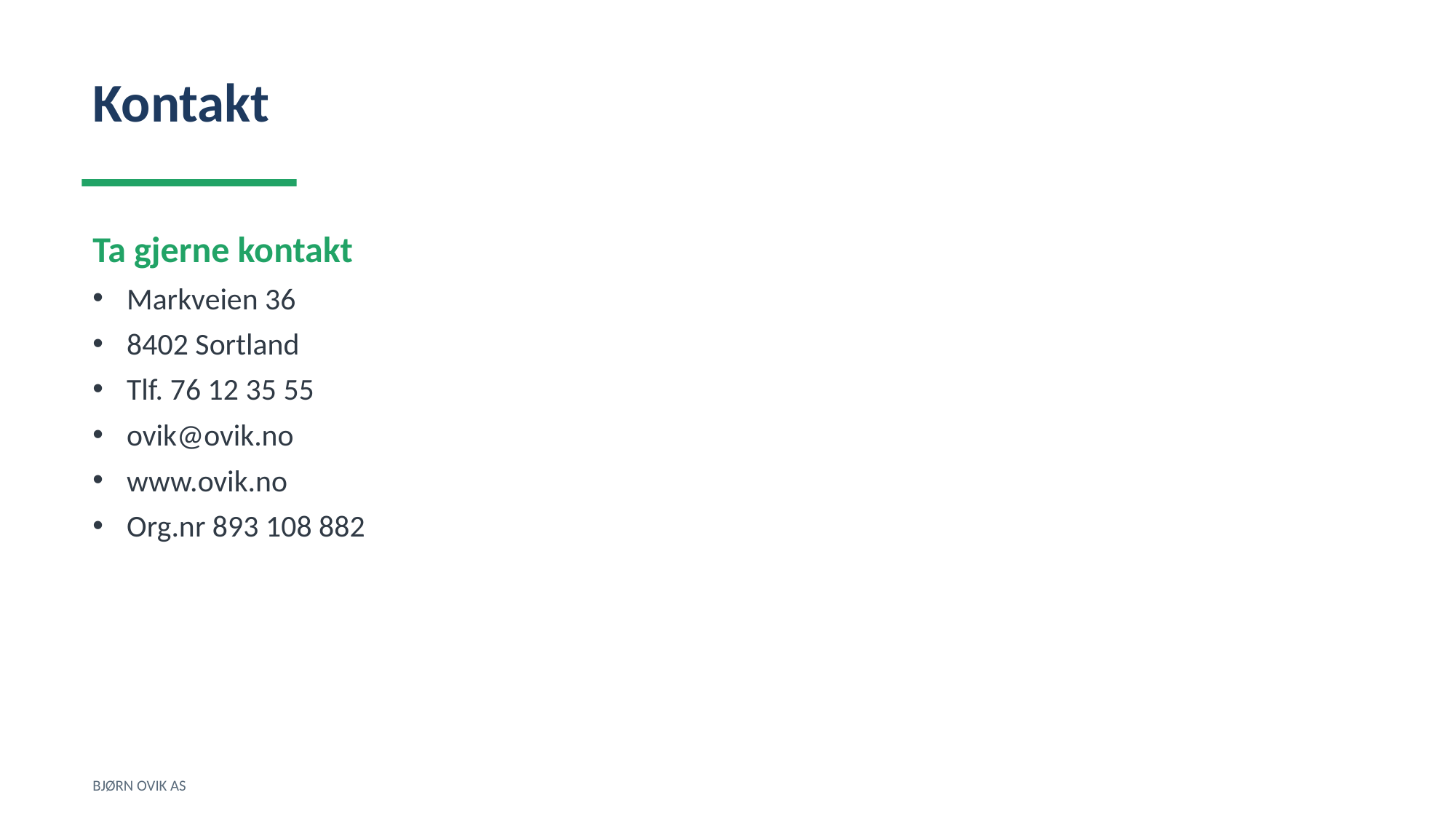

Kontakt

Ta gjerne kontakt
Markveien 36
8402 Sortland
Tlf. 76 12 35 55
ovik@ovik.no
www.ovik.no
Org.nr 893 108 882
BJØRN OVIK AS